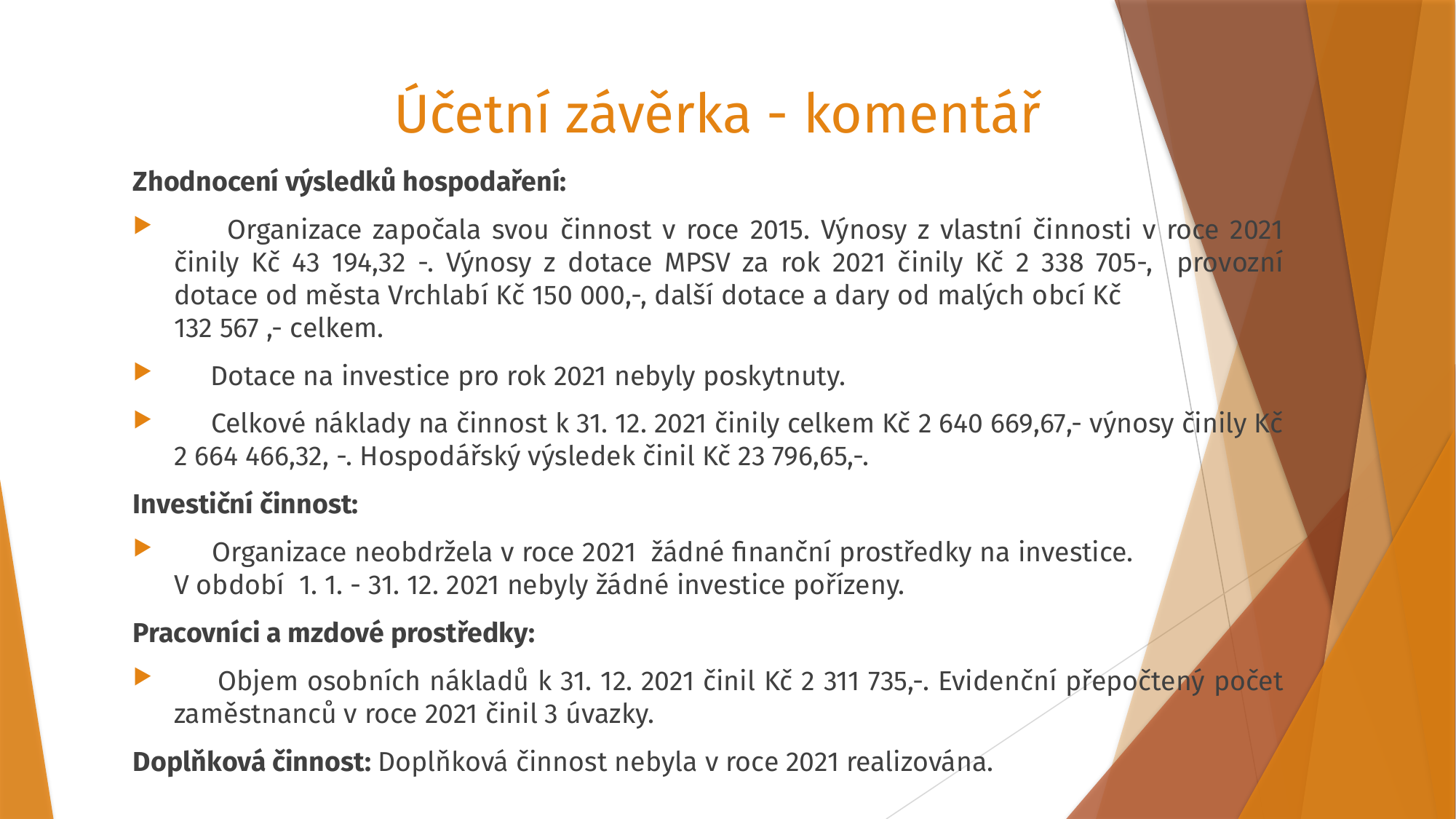

# Účetní závěrka - komentář
Zhodnocení výsledků hospodaření:
     Organizace započala svou činnost v roce 2015. Výnosy z vlastní činnosti v roce 2021 činily Kč 43 194,32 -. Výnosy z dotace MPSV za rok 2021 činily Kč 2 338 705-,  provozní dotace od města Vrchlabí Kč 150 000,-, další dotace a dary od malých obcí Kč                       132 567 ,- celkem.
     Dotace na investice pro rok 2021 nebyly poskytnuty.
     Celkové náklady na činnost k 31. 12. 2021 činily celkem Kč 2 640 669,67,- výnosy činily Kč 2 664 466,32, -. Hospodářský výsledek činil Kč 23 796,65,-.
Investiční činnost:
     Organizace neobdržela v roce 2021  žádné finanční prostředky na investice.                     V období  1. 1. - 31. 12. 2021 nebyly žádné investice pořízeny.
Pracovníci a mzdové prostředky:
     Objem osobních nákladů k 31. 12. 2021 činil Kč 2 311 735,-. Evidenční přepočtený počet zaměstnanců v roce 2021 činil 3 úvazky.
Doplňková činnost: Doplňková činnost nebyla v roce 2021 realizována.